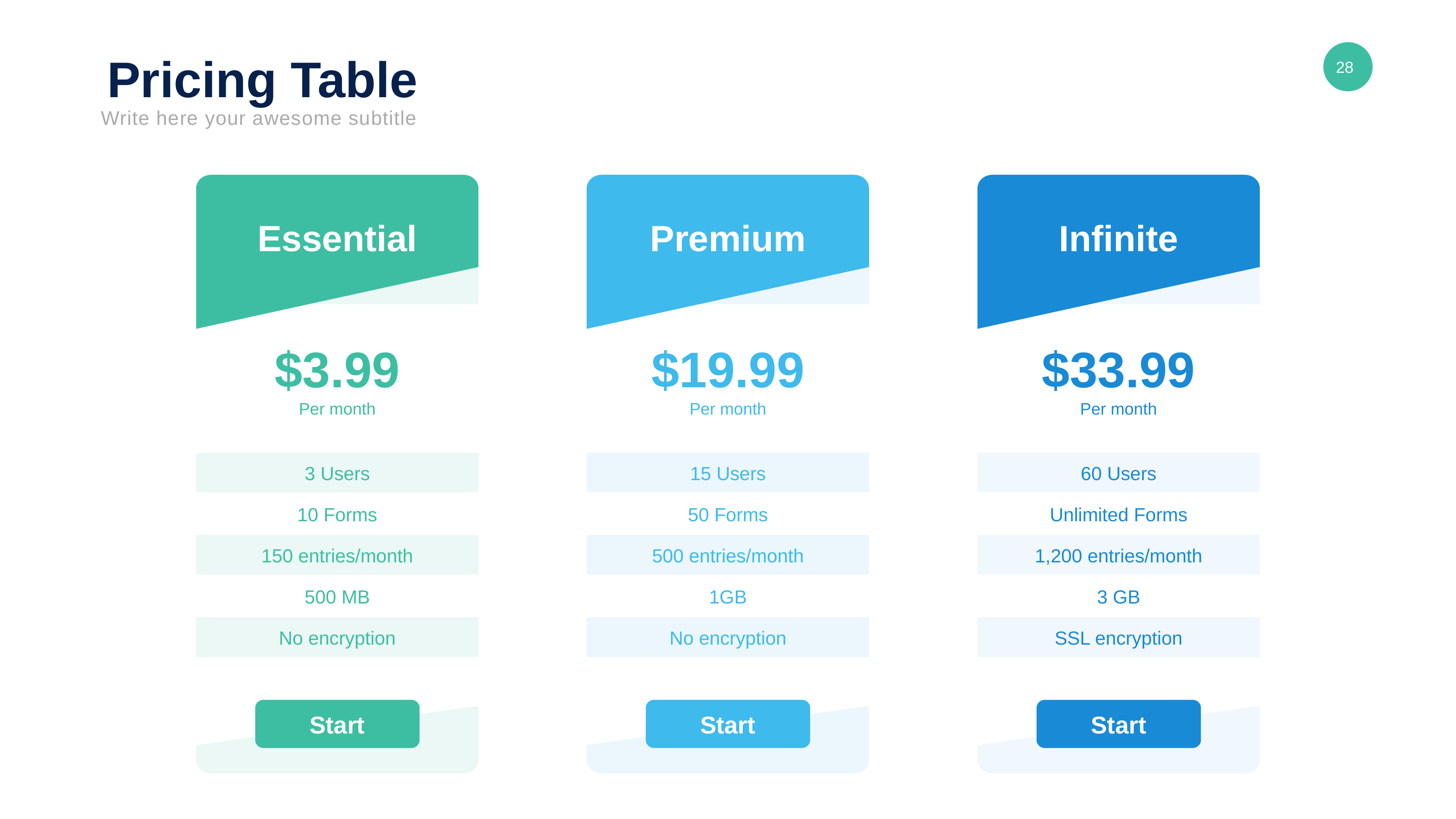

Pricing Table
Write here your awesome subtitle

Essential
Premium
Infinite

$3.99
Per month
$19.99
Per month
$33.99
Per month

3 Users
15 Users
60 Users
10 Forms
50 Forms
Unlimited Forms

150 entries/month
500 entries/month
1,200 entries/month
500 MB
1GB
3 GB

No encryption
No encryption
SSL encryption

Start
Start
Start